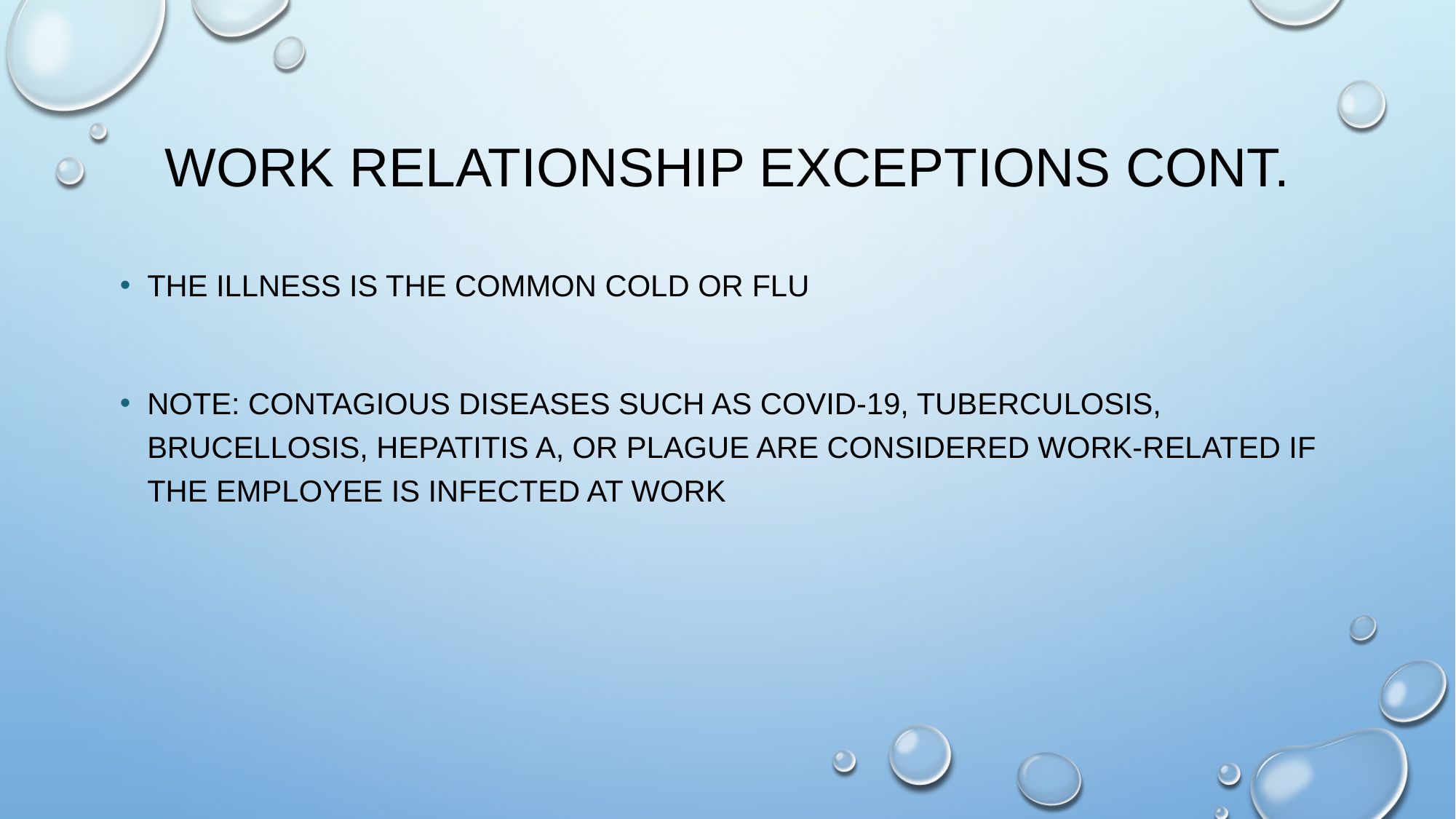

# Work Relationship Exceptions CONT.
The illness is the common cold or flu

Note: contagious diseases such as COVID-19, tuberculosis, brucellosis, hepatitis A, or plague are considered work-related if the employee is infected at work